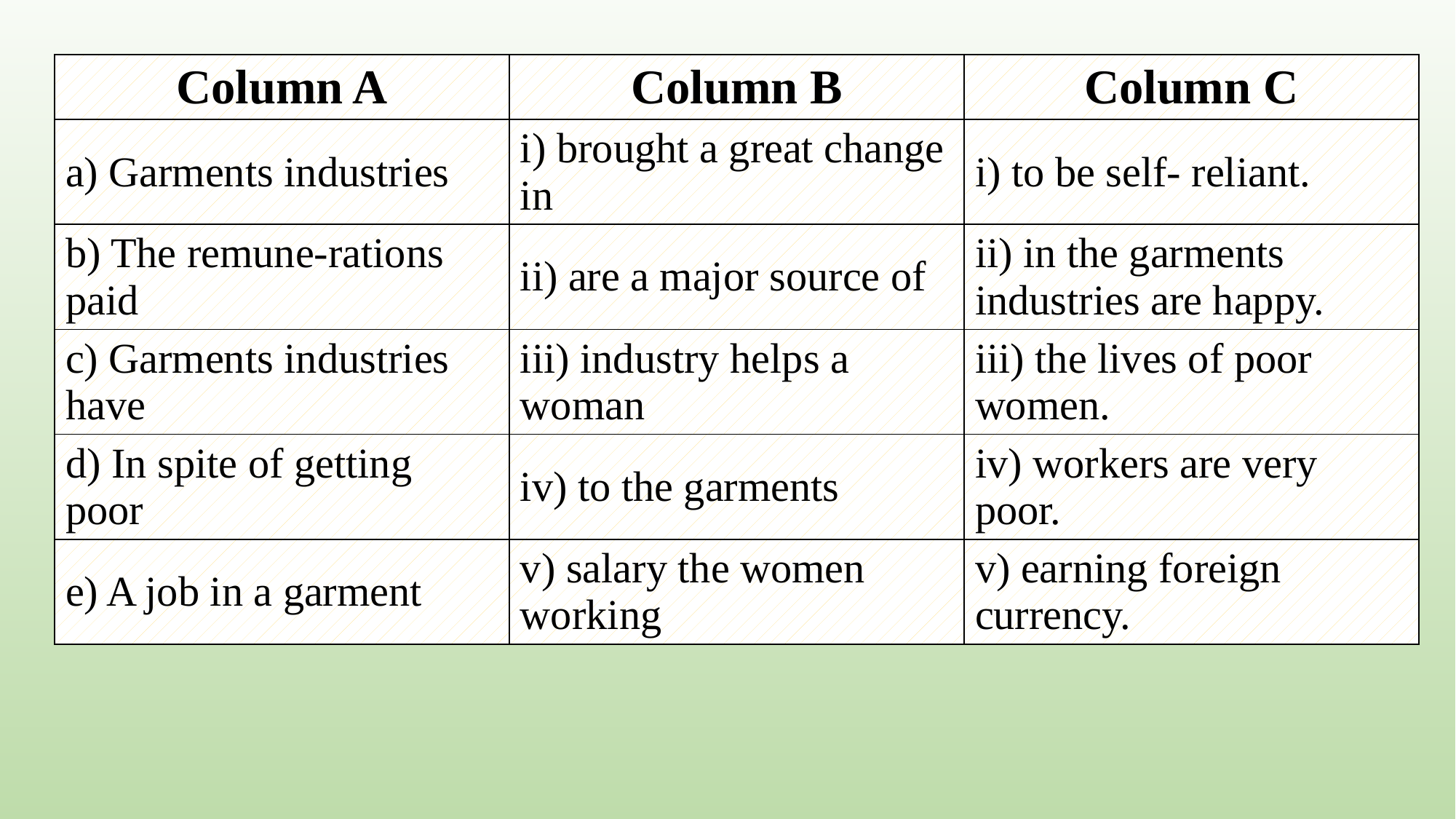

| Column A | Column B | Column C |
| --- | --- | --- |
| a) Garments industries | i) brought a great change in | i) to be self- reliant. |
| b) The remune-rations paid | ii) are a major source of | ii) in the garments industries are happy. |
| c) Garments industries have | iii) industry helps a woman | iii) the lives of poor women. |
| d) In spite of getting poor | iv) to the garments | iv) workers are very poor. |
| e) A job in a garment | v) salary the women working | v) earning foreign currency. |